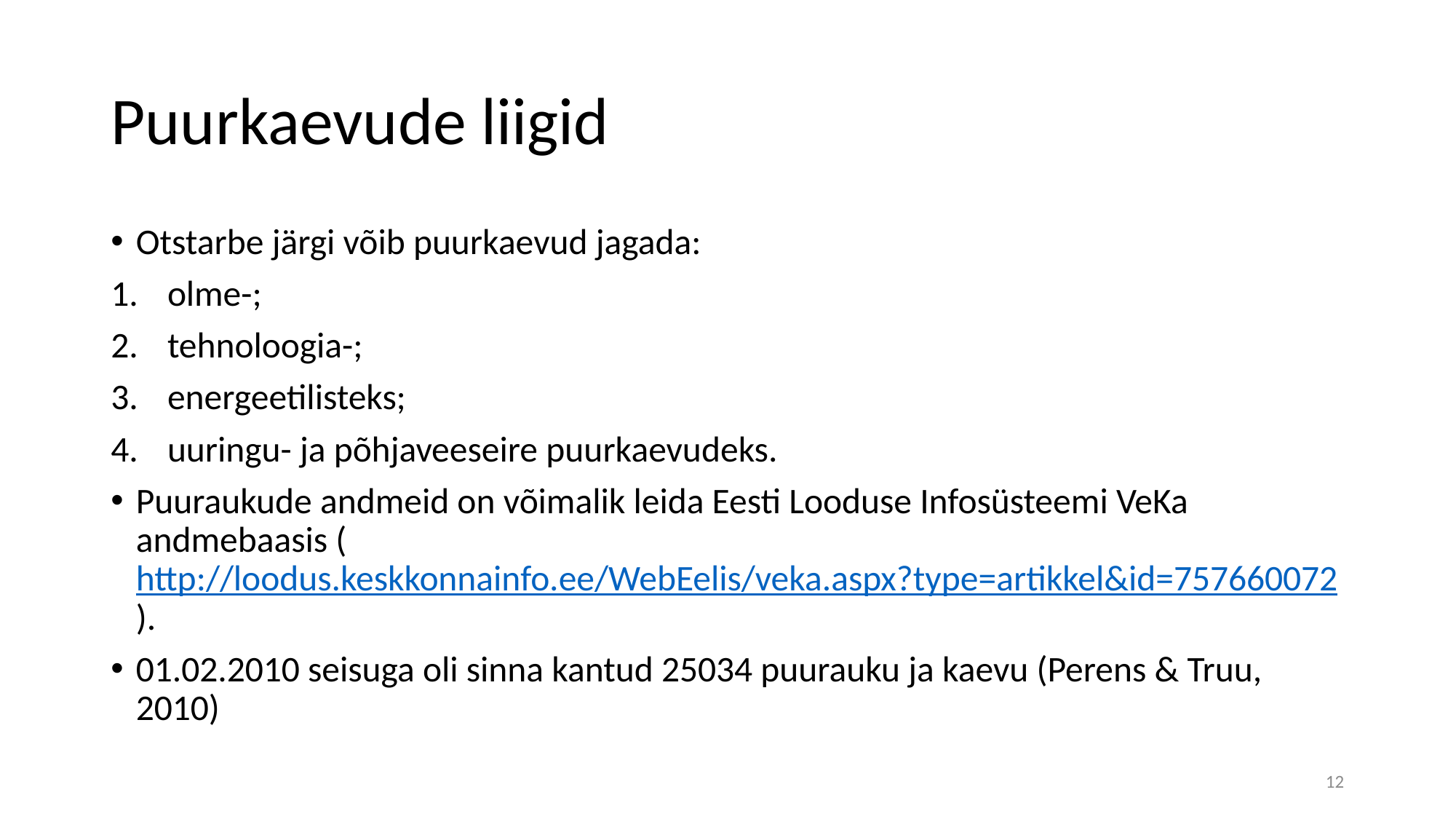

# Puurkaevude liigid
Otstarbe järgi võib puurkaevud jagada:
olme-;
tehnoloogia-;
energeetilisteks;
uuringu- ja põhjaveeseire puurkaevudeks.
Puuraukude andmeid on võimalik leida Eesti Looduse Infosüsteemi VeKa andmebaasis (http://loodus.keskkonnainfo.ee/WebEelis/veka.aspx?type=artikkel&id=757660072).
01.02.2010 seisuga oli sinna kantud 25034 puurauku ja kaevu (Perens & Truu, 2010)

12